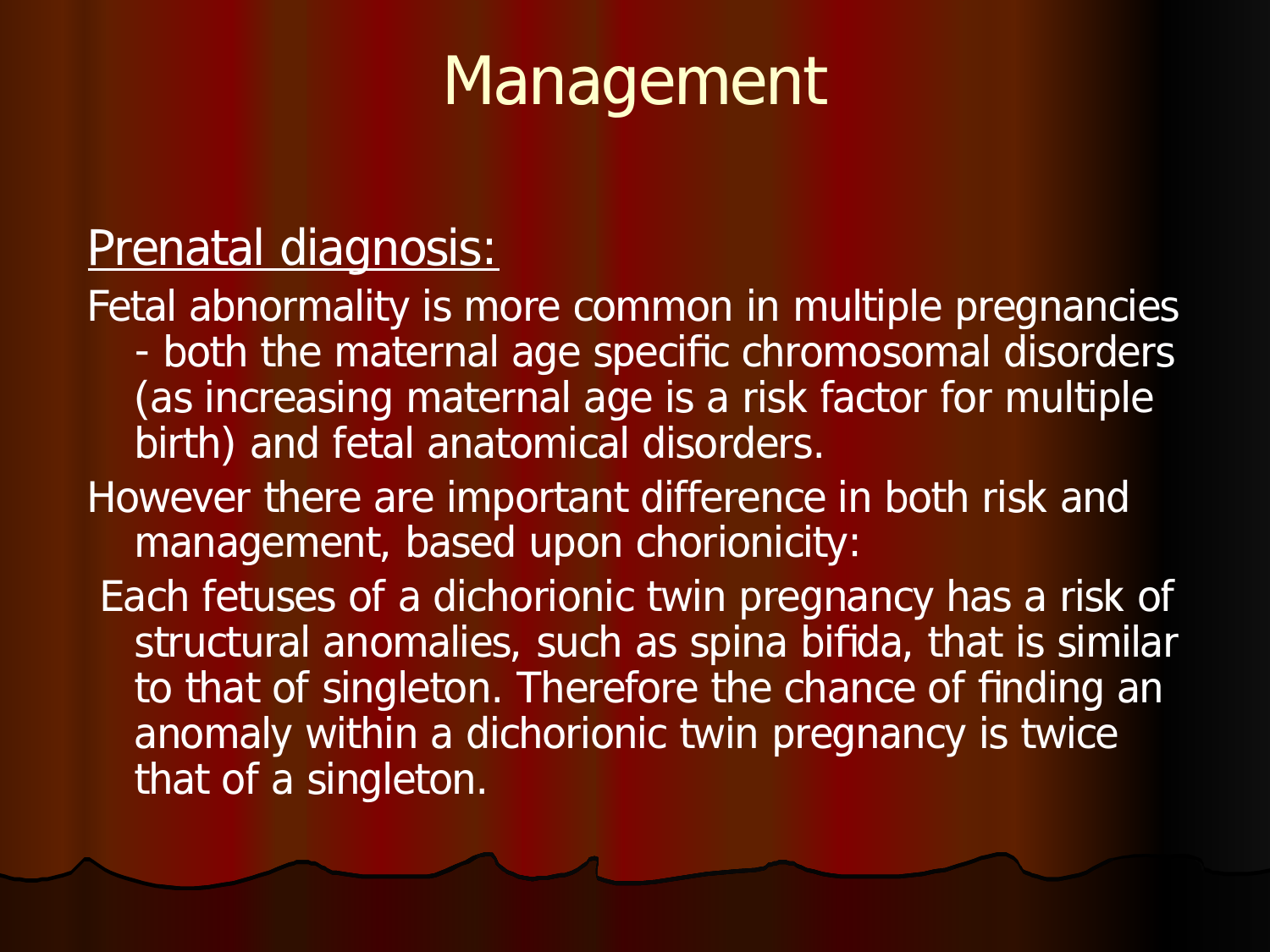

# Management
Prenatal diagnosis:
Fetal abnormality is more common in multiple pregnancies - both the maternal age specific chromosomal disorders (as increasing maternal age is a risk factor for multiple birth) and fetal anatomical disorders.
However there are important difference in both risk and management, based upon chorionicity:
 Each fetuses of a dichorionic twin pregnancy has a risk of structural anomalies, such as spina bifida, that is similar to that of singleton. Therefore the chance of finding an anomaly within a dichorionic twin pregnancy is twice that of a singleton.